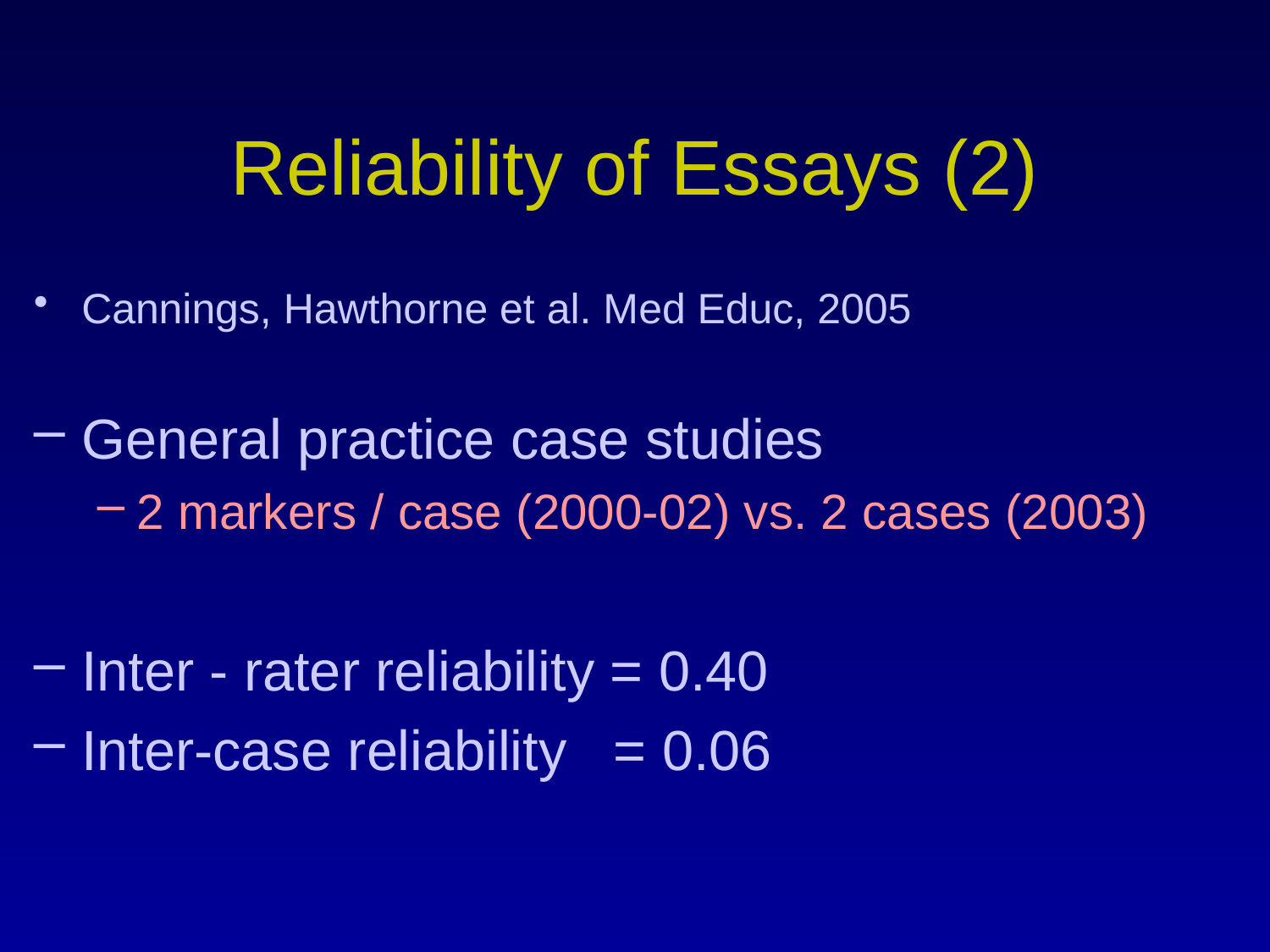

# Reliability of Essays (2)
Cannings, Hawthorne et al. Med Educ, 2005

General practice case studies
2 markers / case (2000-02) vs. 2 cases (2003)

Inter - rater reliability = 0.40
Inter-case reliability   = 0.06